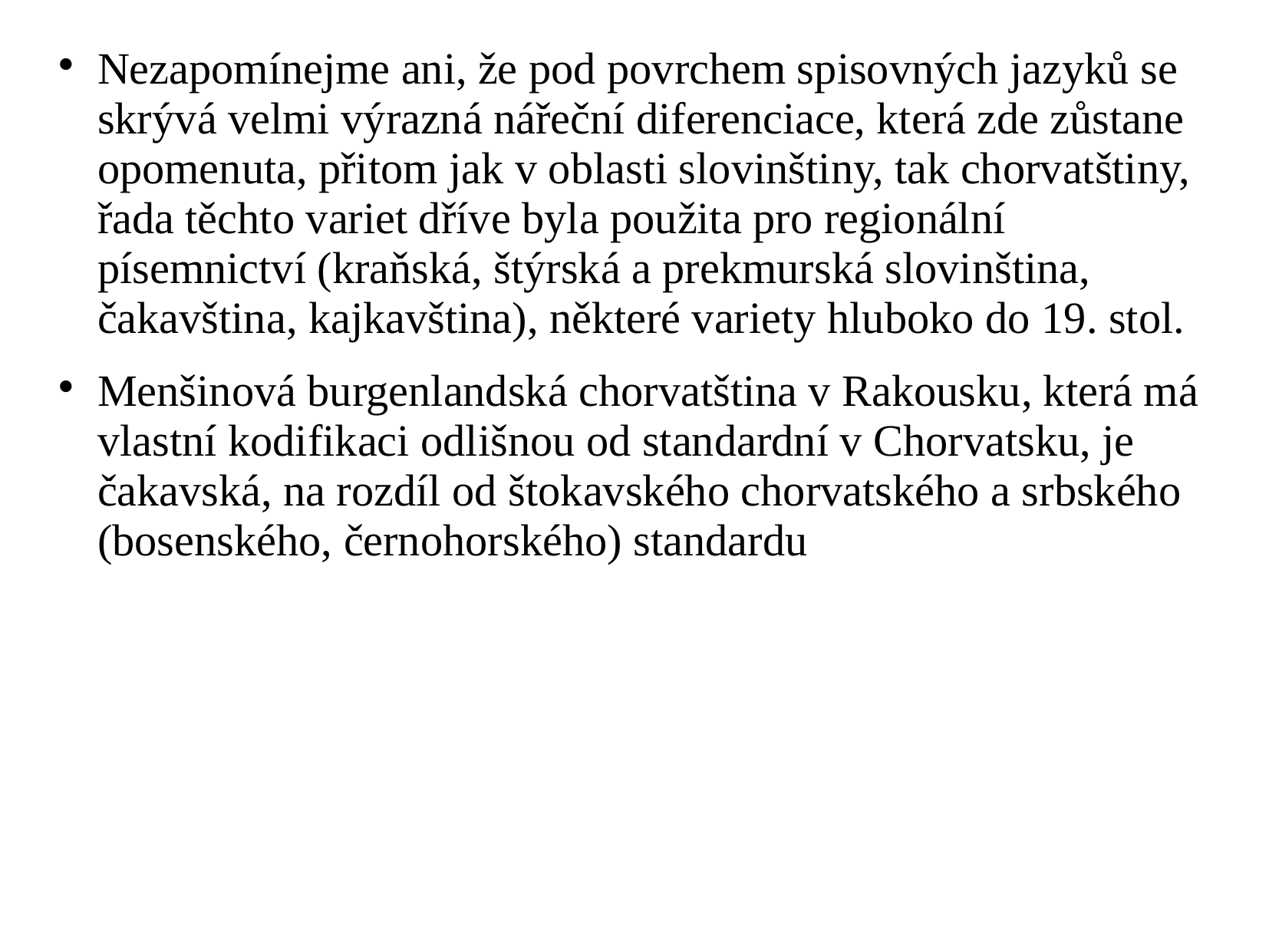

Nezapomínejme ani, že pod povrchem spisovných jazyků se skrývá velmi výrazná nářeční diferenciace, která zde zůstane opomenuta, přitom jak v oblasti slovinštiny, tak chorvatštiny, řada těchto variet dříve byla použita pro regionální písemnictví (kraňská, štýrská a prekmurská slovinština, čakavština, kajkavština), některé variety hluboko do 19. stol.
Menšinová burgenlandská chorvatština v Rakousku, která má vlastní kodifikaci odlišnou od standardní v Chorvatsku, je čakavská, na rozdíl od štokavského chorvatského a srbského (bosenského, černohorského) standardu